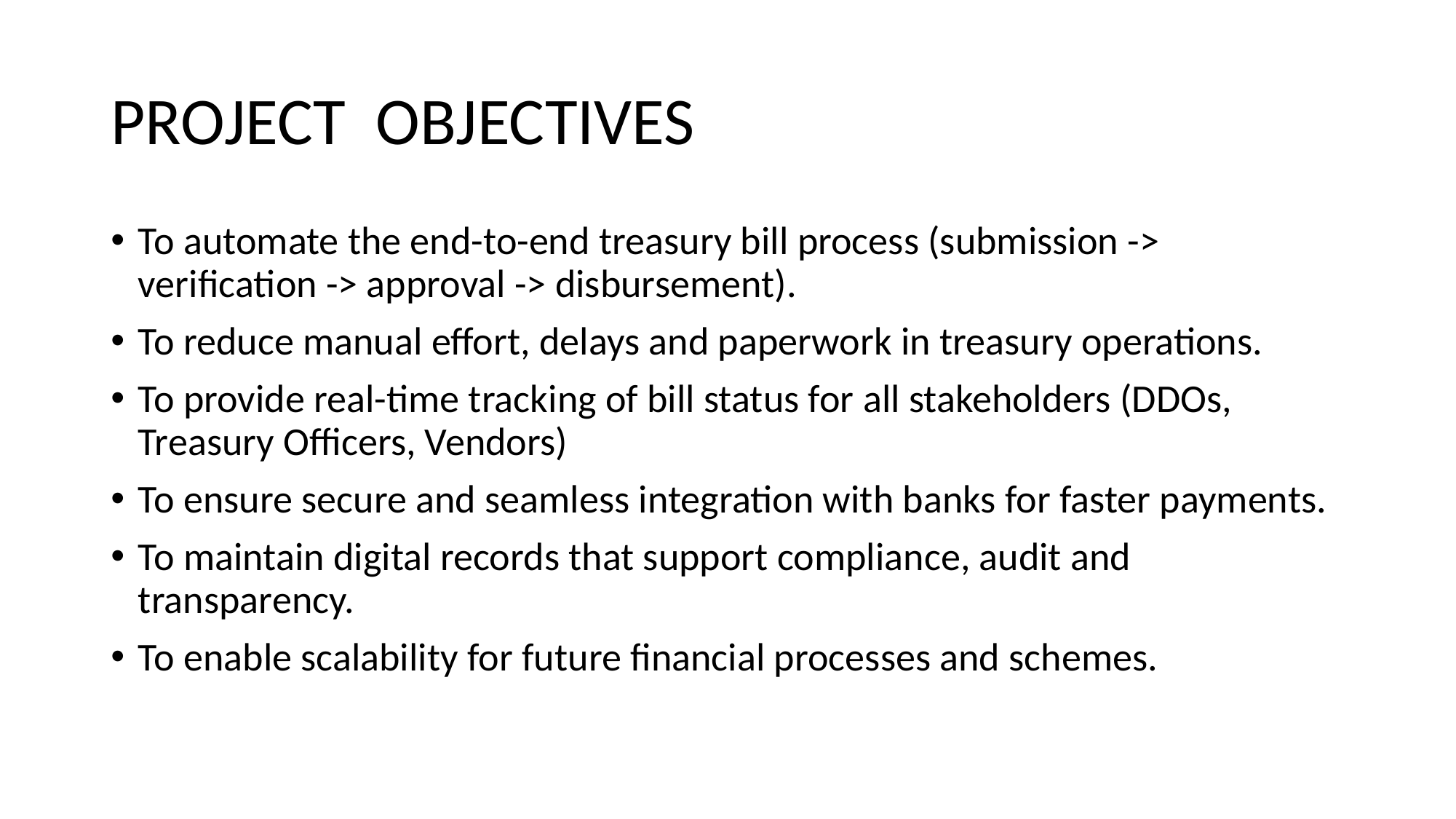

# PROJECT  OBJECTIVES
To automate the end-to-end treasury bill process (submission -> verification -> approval -> disbursement).
To reduce manual effort, delays and paperwork in treasury operations.
To provide real-time tracking of bill status for all stakeholders (DDOs, Treasury Officers, Vendors)
To ensure secure and seamless integration with banks for faster payments.
To maintain digital records that support compliance, audit and transparency.
To enable scalability for future financial processes and schemes.